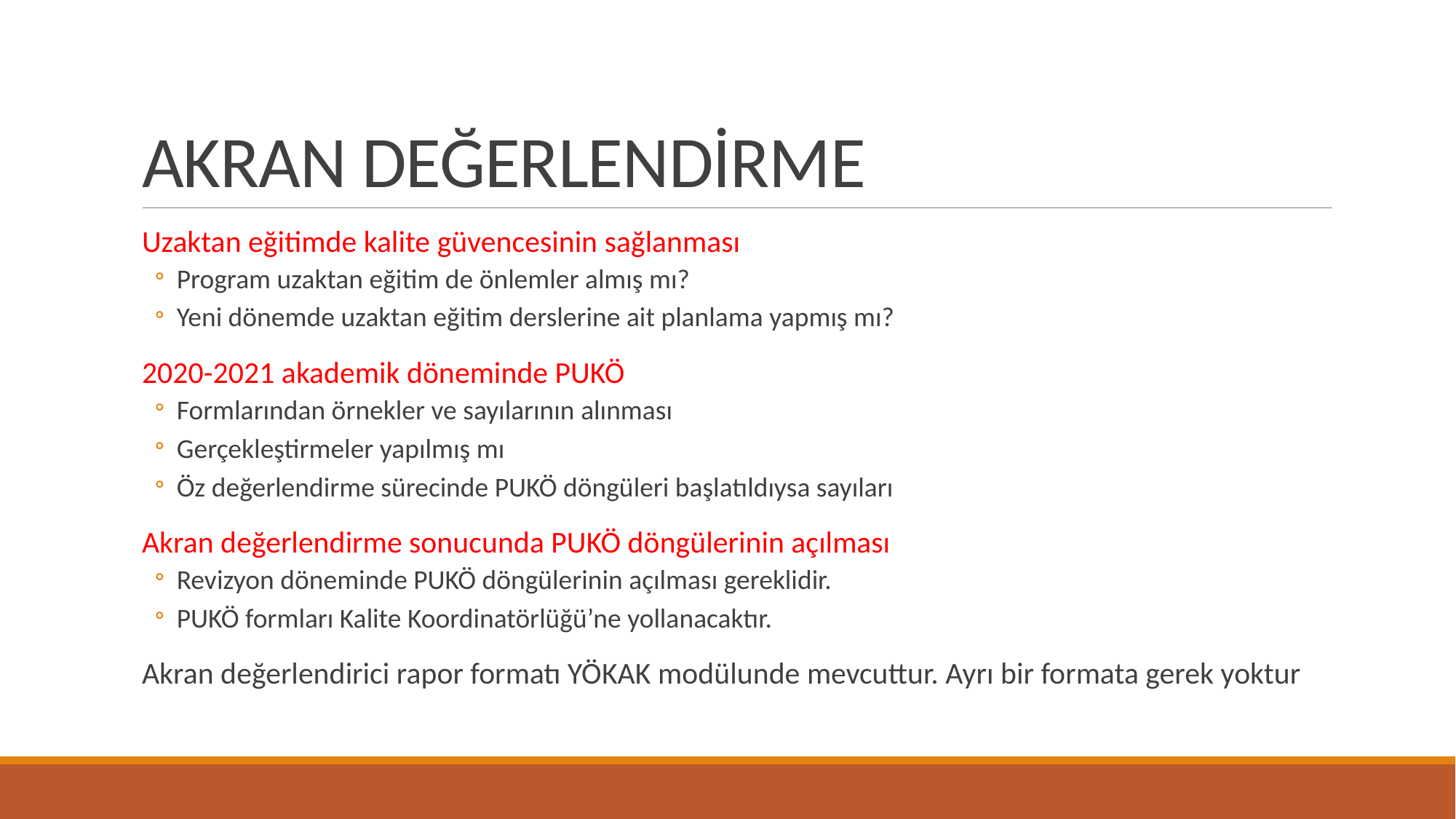

# AKRAN DEĞERLENDİRME
Uzaktan eğitimde kalite güvencesinin sağlanması
Program uzaktan eğitim de önlemler almış mı?
Yeni dönemde uzaktan eğitim derslerine ait planlama yapmış mı?
2020-2021 akademik döneminde PUKÖ
Formlarından örnekler ve sayılarının alınması
Gerçekleştirmeler yapılmış mı
Öz değerlendirme sürecinde PUKÖ döngüleri başlatıldıysa sayıları
Akran değerlendirme sonucunda PUKÖ döngülerinin açılması
Revizyon döneminde PUKÖ döngülerinin açılması gereklidir.
PUKÖ formları Kalite Koordinatörlüğü’ne yollanacaktır.
Akran değerlendirici rapor formatı YÖKAK modülunde mevcuttur. Ayrı bir formata gerek yoktur